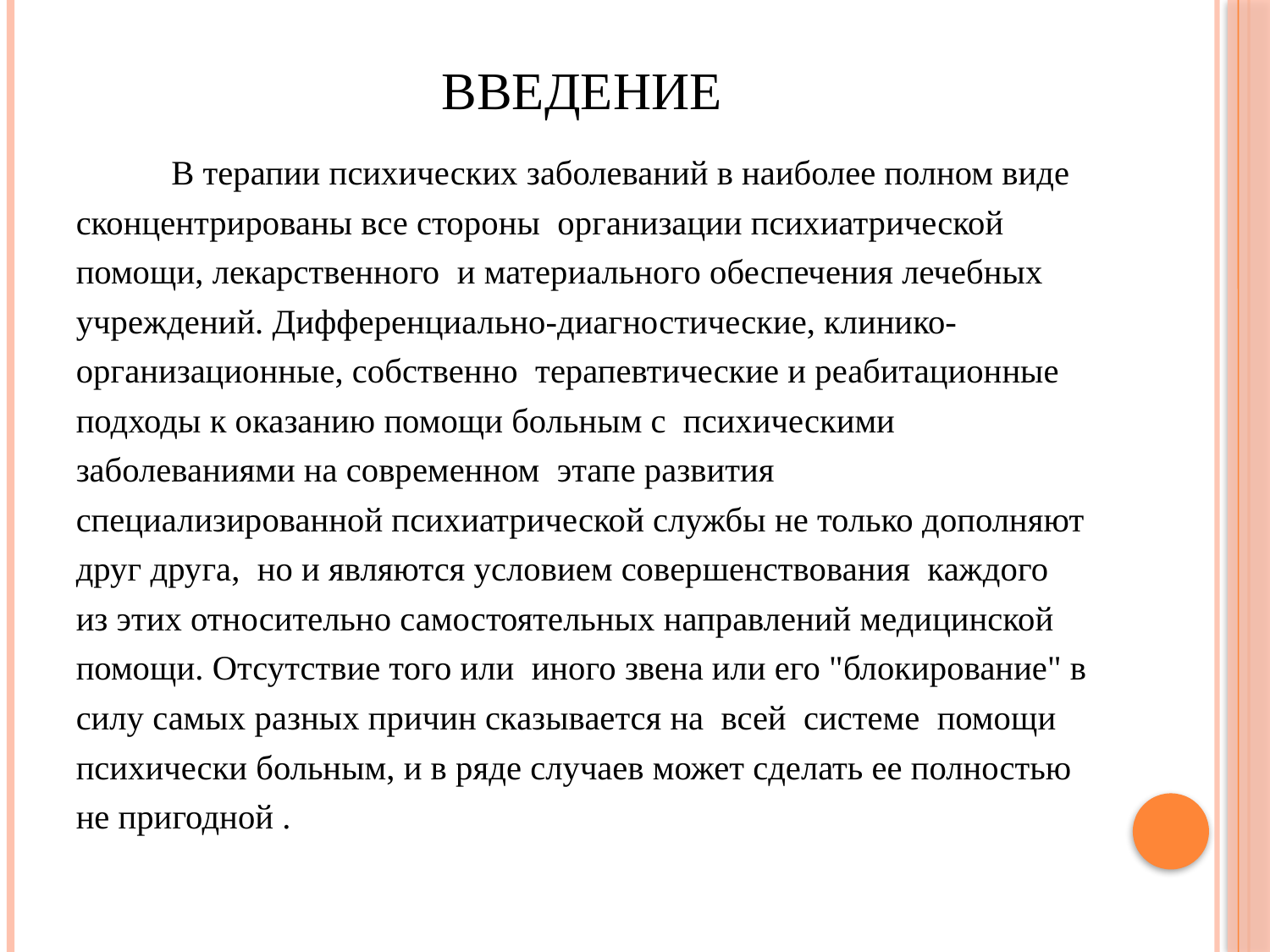

# Введение
	В терапии психических заболеваний в наиболее полном виде сконцентрированы все стороны  организации психиатрической помощи, лекарственного  и материального обеспечения лечебных учреждений. Дифференциально-диагностические, клинико-организационные, собственно  терапевтические и реабитационные подходы к оказанию помощи больным с  психическими заболеваниями на современном  этапе развития специализированной психиатрической службы не только дополняют друг друга,  но и являются условием совершенствования  каждого из этих относительно самостоятельных направлений медицинской помощи. Отсутствие того или  иного звена или его "блокирование" в силу самых разных причин сказывается на  всей  системе  помощи  психически больным, и в ряде случаев может сделать ее полностью не пригодной .